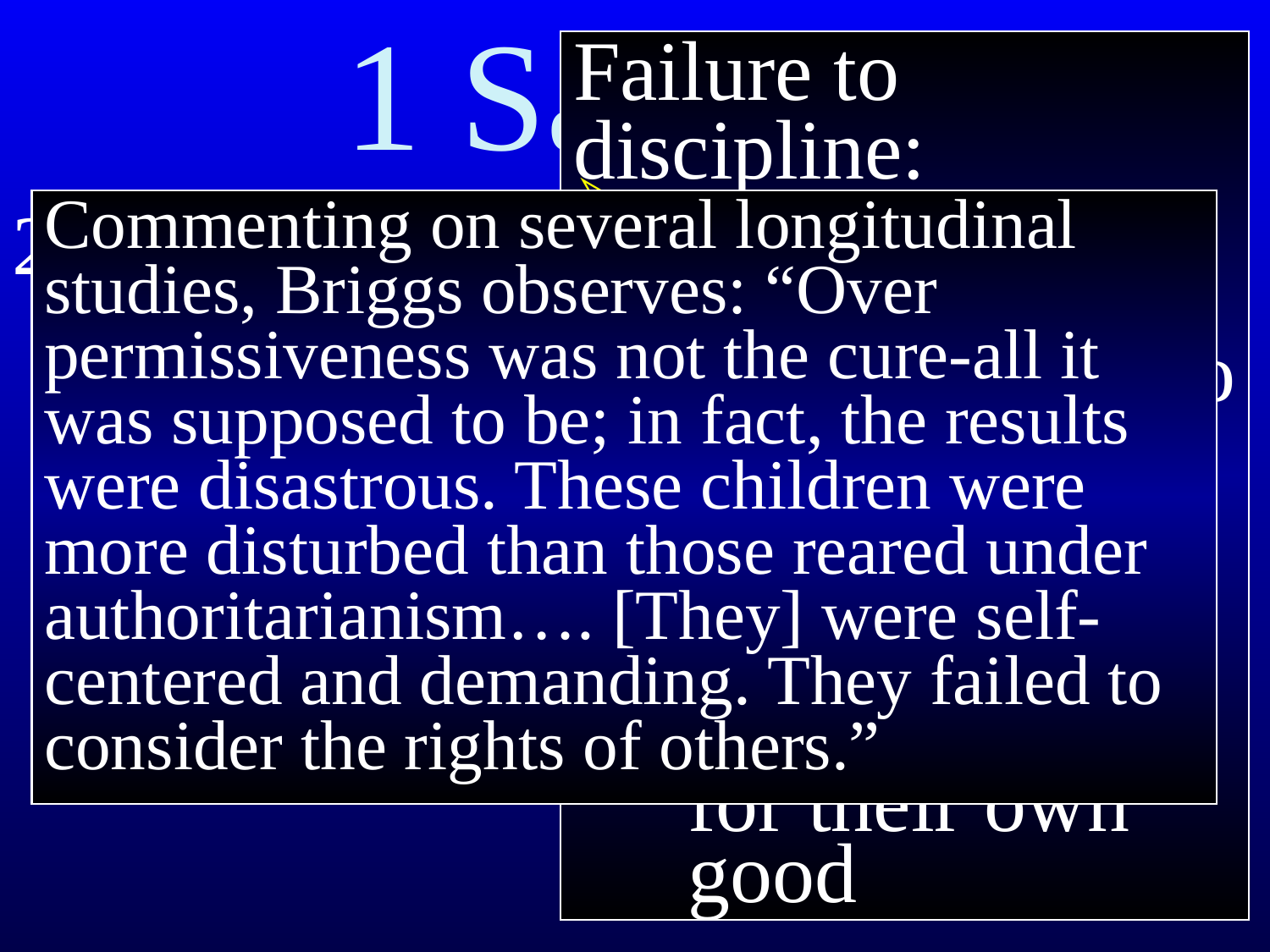

# 1 Samuel
Failure to discipline:
Understanding
    biblical love
It’s not enough to
    encourage and
    help
People also need
    to be corrected
    for their own
    good
Commenting on several longitudinal studies, Briggs observes: “Over permissiveness was not the cure-all it was supposed to be; in fact, the results were disastrous. These children were more disturbed than those reared under authoritarianism…. [They] were self-centered and demanding. They failed to consider the rights of others.”
25 If a man sins against another man, God may mediate for him; but if a man sins against the Lord, who will intercede for him?”